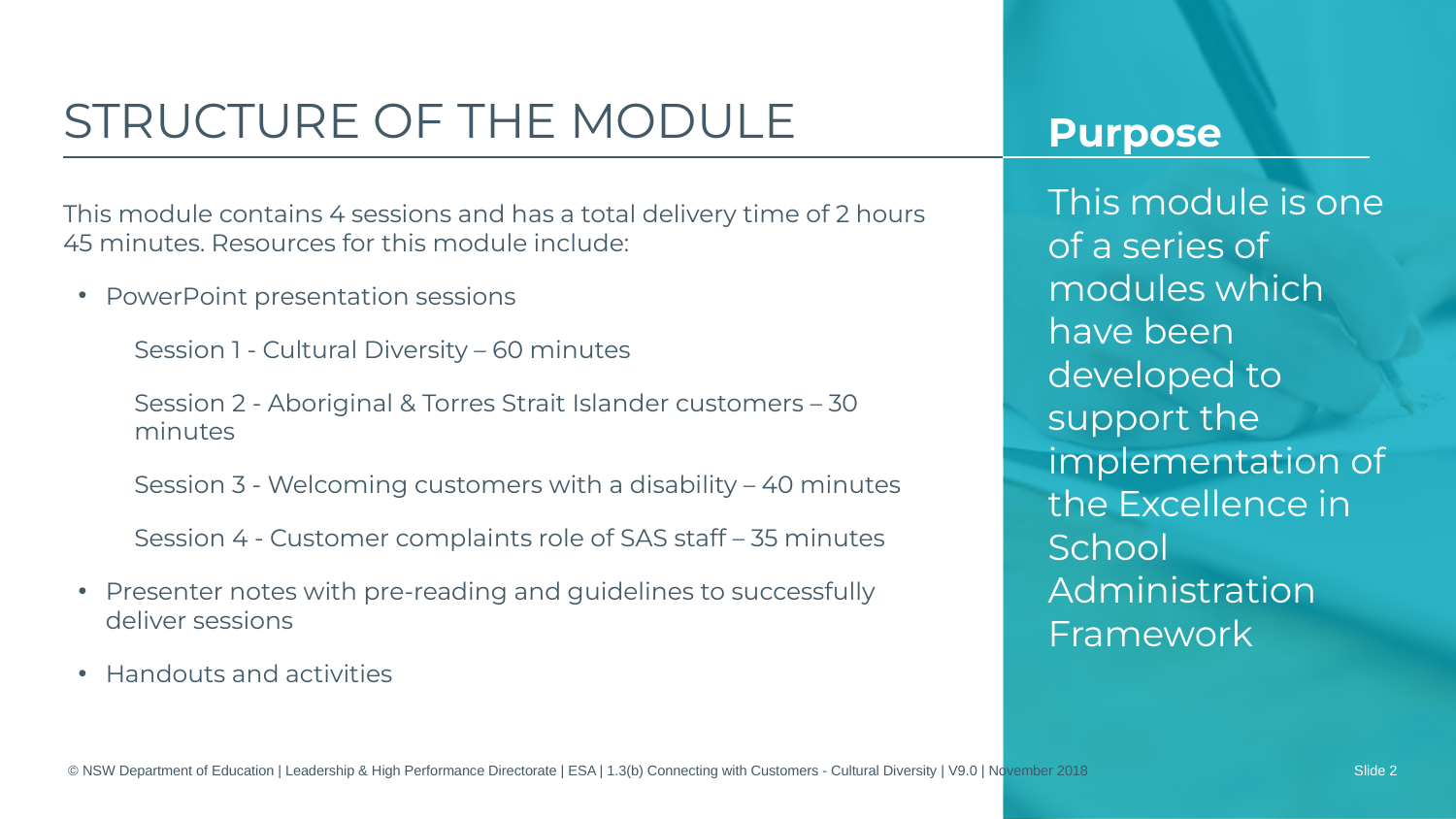

# Structure of the module
Purpose
This module is one of a series of modules which have been developed to support the implementation of the Excellence in School Administration Framework
This module contains 4 sessions and has a total delivery time of 2 hours 45 minutes. Resources for this module include:
PowerPoint presentation sessions
Session 1 - Cultural Diversity – 60 minutes
Session 2 - Aboriginal & Torres Strait Islander customers – 30 minutes
Session 3 - Welcoming customers with a disability – 40 minutes
Session 4 - Customer complaints role of SAS staff – 35 minutes
Presenter notes with pre-reading and guidelines to successfully deliver sessions
Handouts and activities
© NSW Department of Education | Leadership & High Performance Directorate | ESA | 1.3(b) Connecting with Customers - Cultural Diversity | V9.0 | November 2018
Slide 2